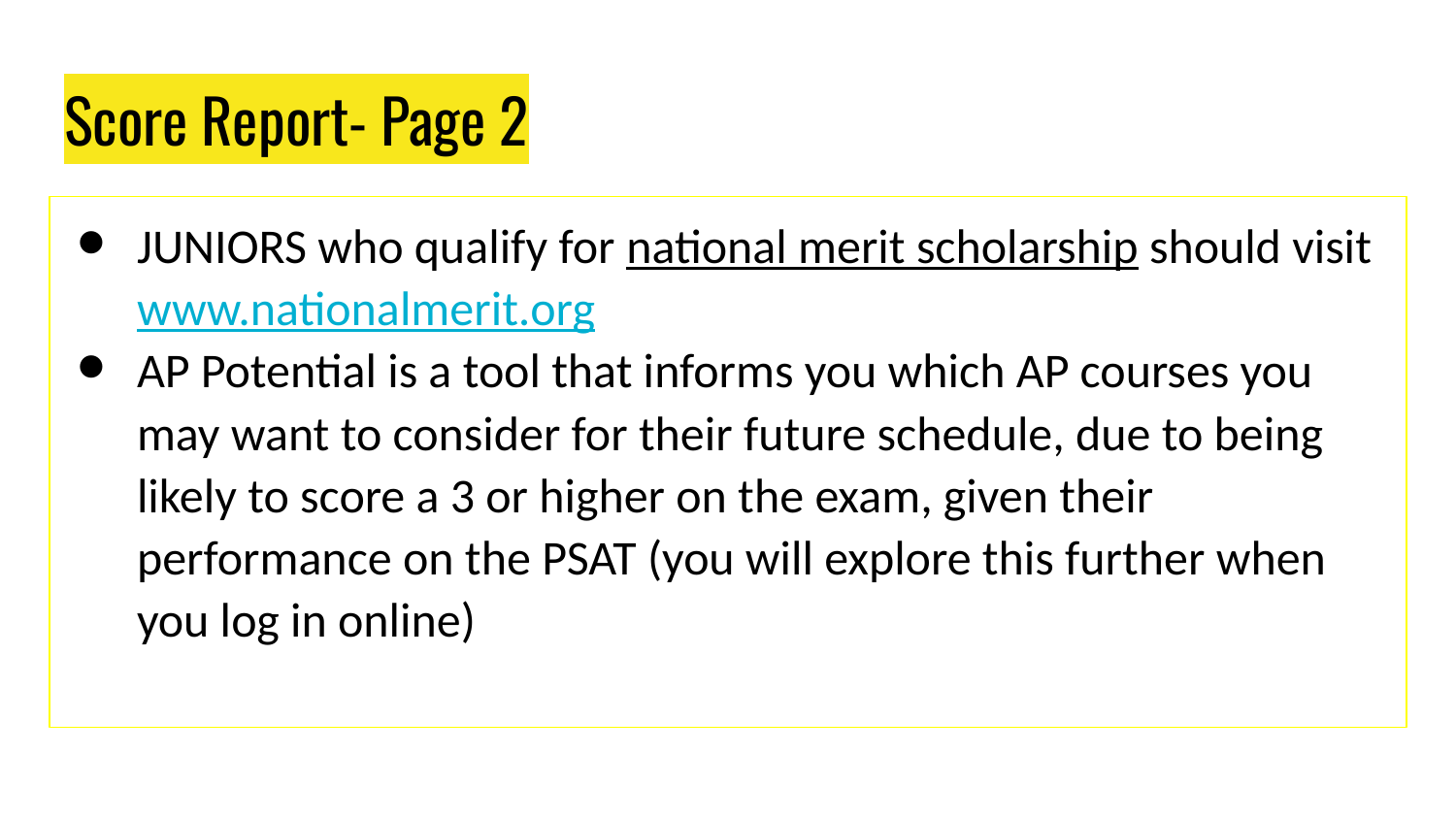

# Score Report- Page 2
JUNIORS who qualify for national merit scholarship should visit www.nationalmerit.org
AP Potential is a tool that informs you which AP courses you may want to consider for their future schedule, due to being likely to score a 3 or higher on the exam, given their performance on the PSAT (you will explore this further when you log in online)